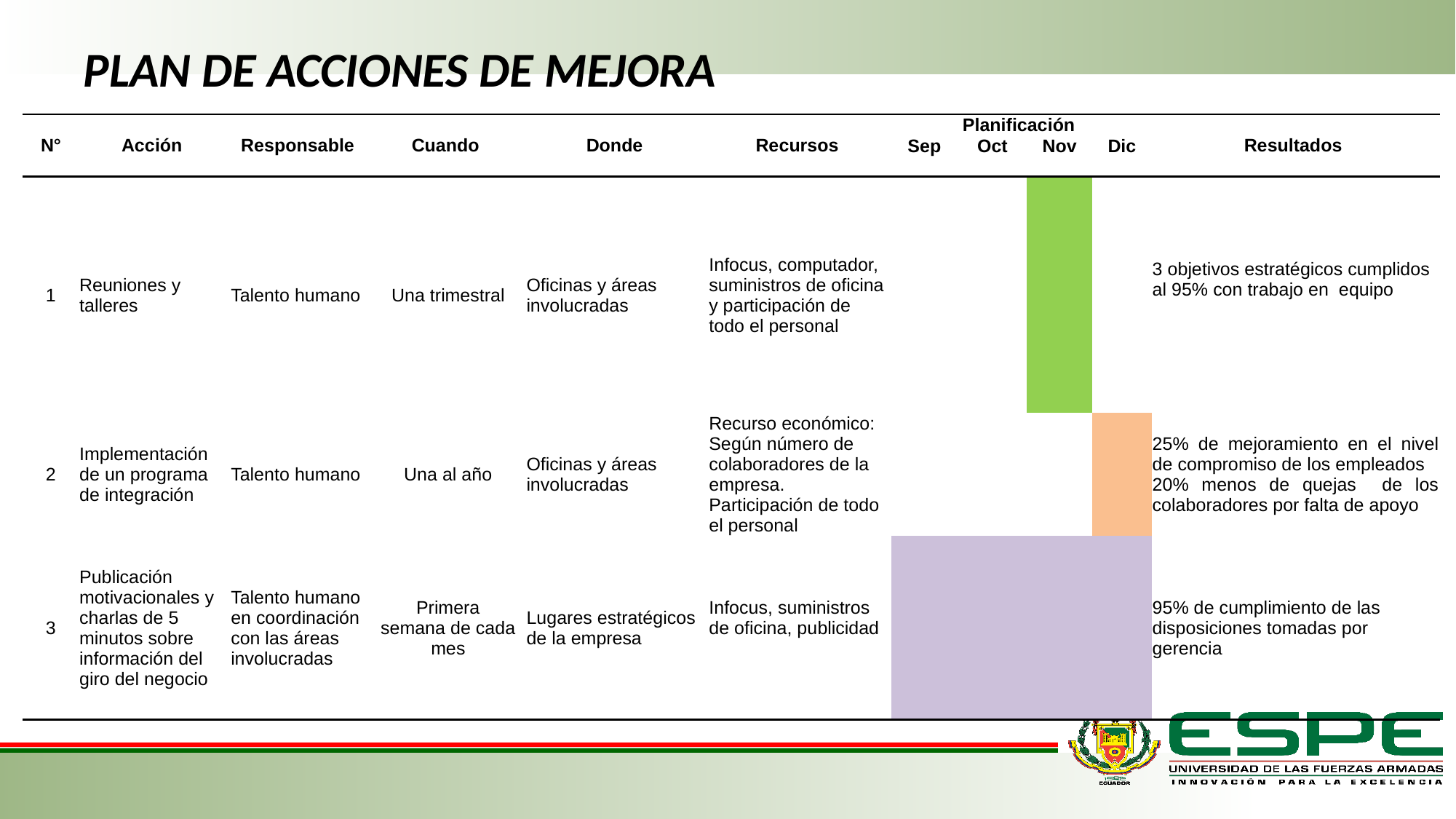

# PLAN DE ACCIONES DE MEJORA
| N° | Acción | Responsable | Cuando | Donde | Recursos | Planificación |  |  |  | Resultados |
| --- | --- | --- | --- | --- | --- | --- | --- | --- | --- | --- |
|  |  |  |  |  |  | Sep | Oct | Nov | Dic |  |
| 1 | Reuniones y talleres | Talento humano | Una trimestral | Oficinas y áreas involucradas | Infocus, computador, suministros de oficina y participación de todo el personal |  |  |  |  | 3 objetivos estratégicos cumplidos al 95% con trabajo en equipo |
| 2 | Implementación de un programa de integración | Talento humano | Una al año | Oficinas y áreas involucradas | Recurso económico: Según número de colaboradores de la empresa. Participación de todo el personal |  |  |  |  | 25% de mejoramiento en el nivel de compromiso de los empleados 20% menos de quejas de los colaboradores por falta de apoyo |
| 3 | Publicación motivacionales y charlas de 5 minutos sobre información del giro del negocio | Talento humano en coordinación con las áreas involucradas | Primera semana de cada mes | Lugares estratégicos de la empresa | Infocus, suministros de oficina, publicidad |  |  |  |  | 95% de cumplimiento de las disposiciones tomadas por gerencia |